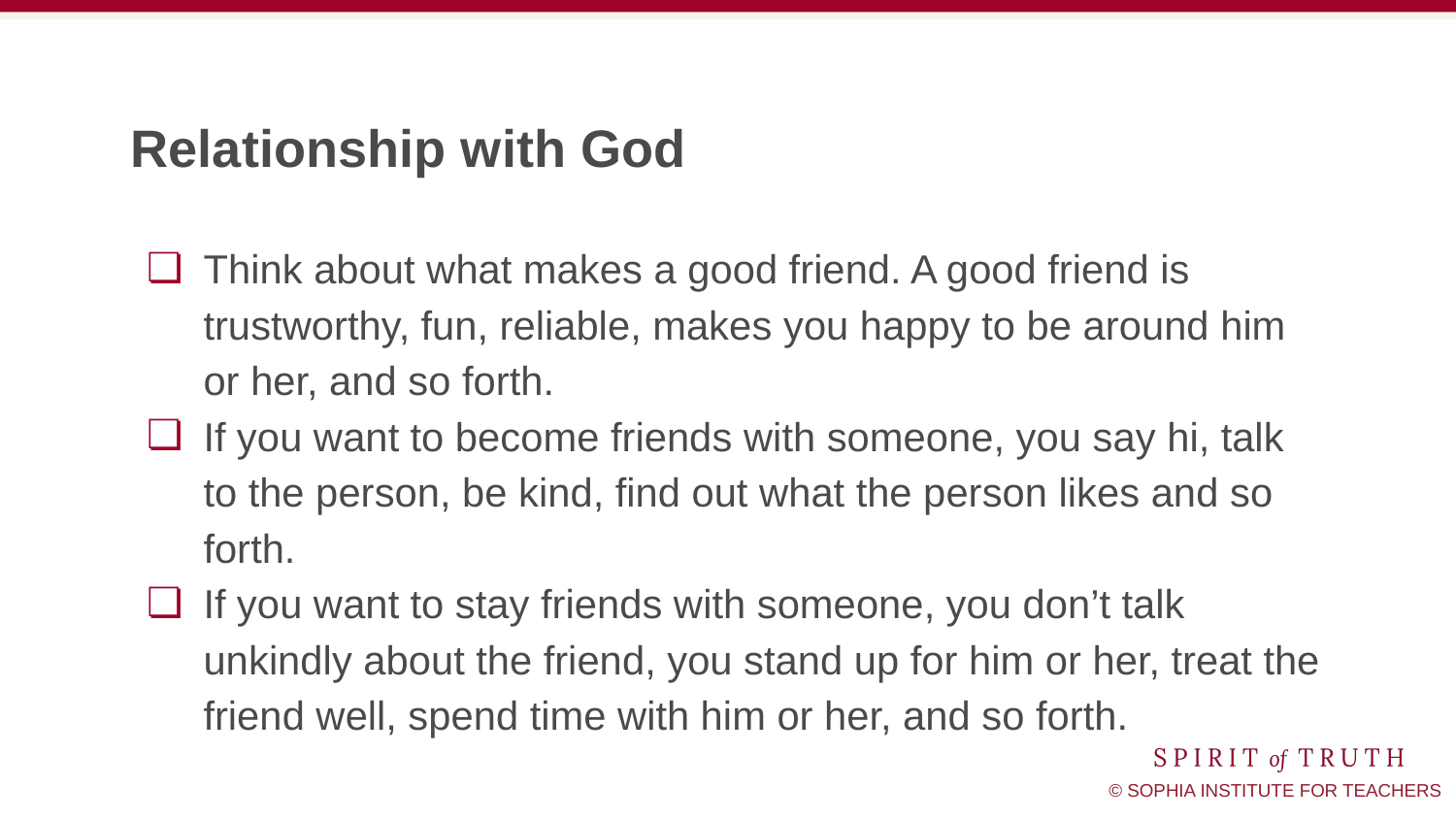

# Relationship with God
Think about what makes a good friend. A good friend is trustworthy, fun, reliable, makes you happy to be around him or her, and so forth.
If you want to become friends with someone, you say hi, talk to the person, be kind, find out what the person likes and so forth.
If you want to stay friends with someone, you don’t talk unkindly about the friend, you stand up for him or her, treat the friend well, spend time with him or her, and so forth.